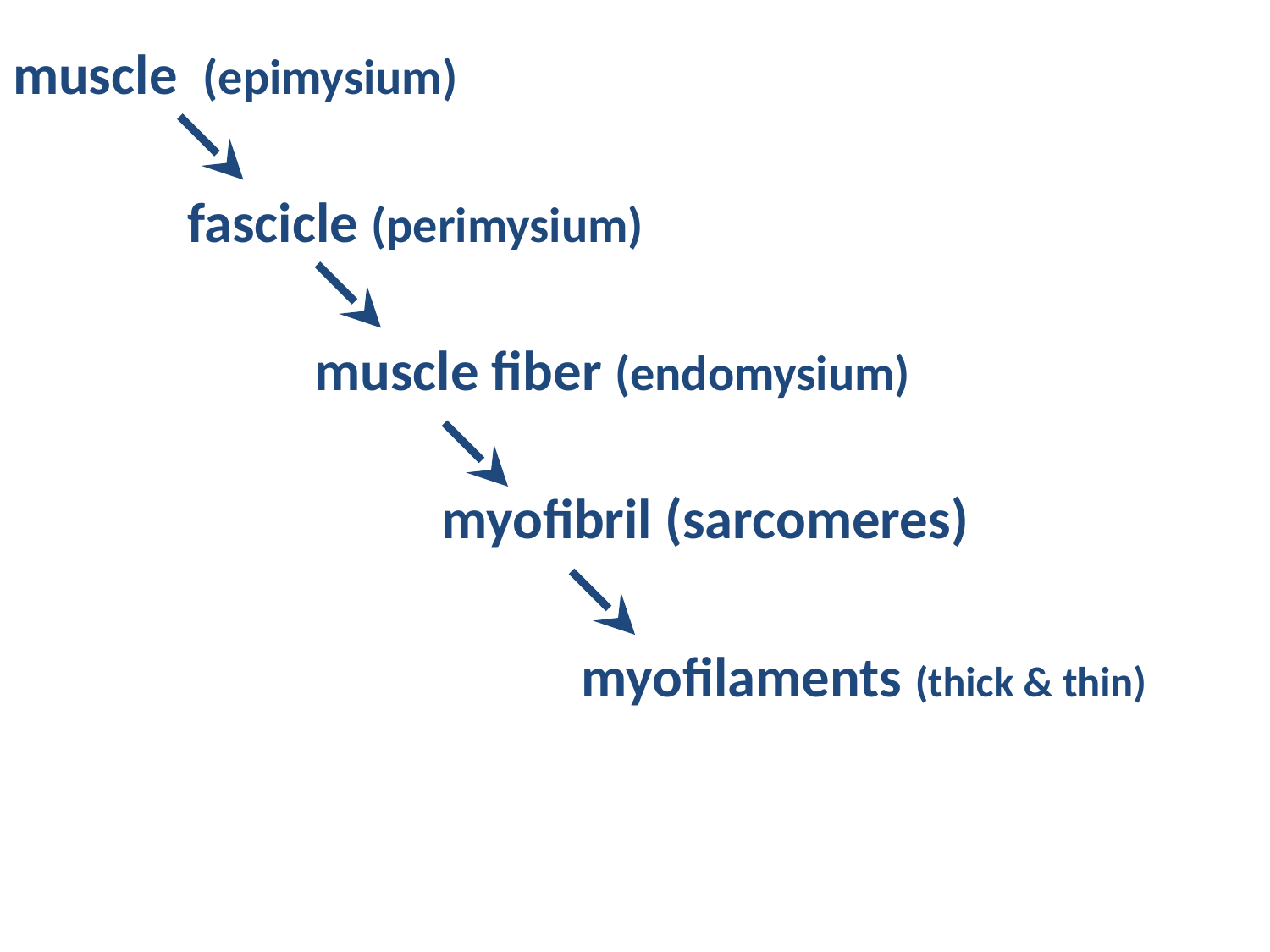

muscle  (epimysium)

		fascicle (perimysium)

			muscle fiber (endomysium)

				myofibril (sarcomeres)

					 myofilaments (thick & thin)